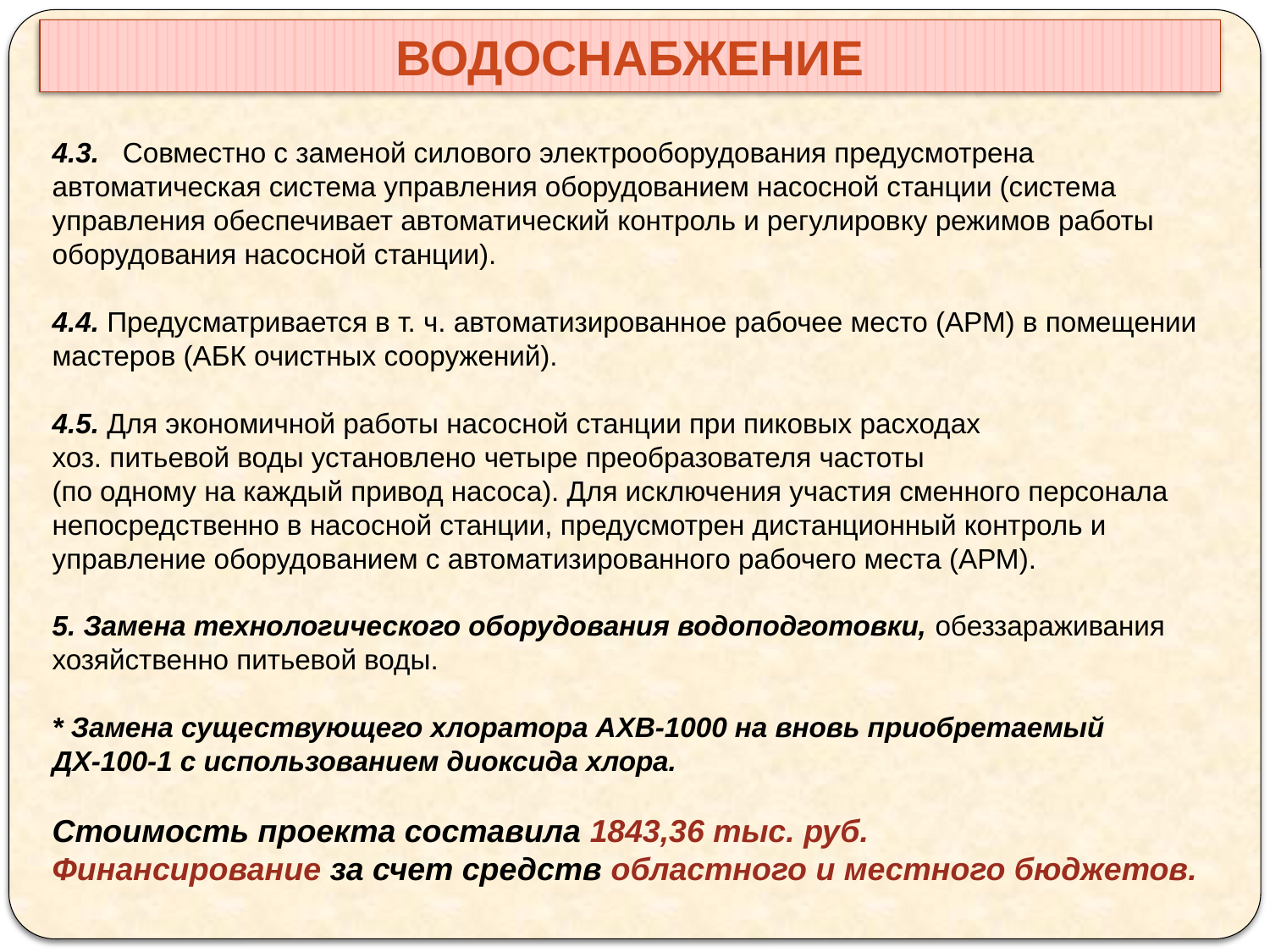

водоснабжение
4.3.   Совместно с заменой силового электрооборудования предусмотрена автоматическая система управления оборудованием насосной станции (система управления обеспечивает автоматический контроль и регулировку режимов работы оборудования насосной станции).

4.4. Предусматривается в т. ч. автоматизированное рабочее место (АРМ) в помещении мастеров (АБК очистных сооружений).

4.5. Для экономичной работы насосной станции при пиковых расходах
хоз. питьевой воды установлено четыре преобразователя частоты
(по одному на каждый привод насоса). Для исключения участия сменного персонала непосредственно в насосной станции, предусмотрен дистанционный контроль и управление оборудованием с автоматизированного рабочего места (АРМ).

5. Замена технологического оборудования водоподготовки, обеззараживания хозяйственно питьевой воды.

* Замена существующего хлоратора АХВ-1000 на вновь приобретаемый
ДХ-100-1 с использованием диоксида хлора.

Стоимость проекта составила 1843,36 тыс. руб.
Финансирование за счет средств областного и местного бюджетов.